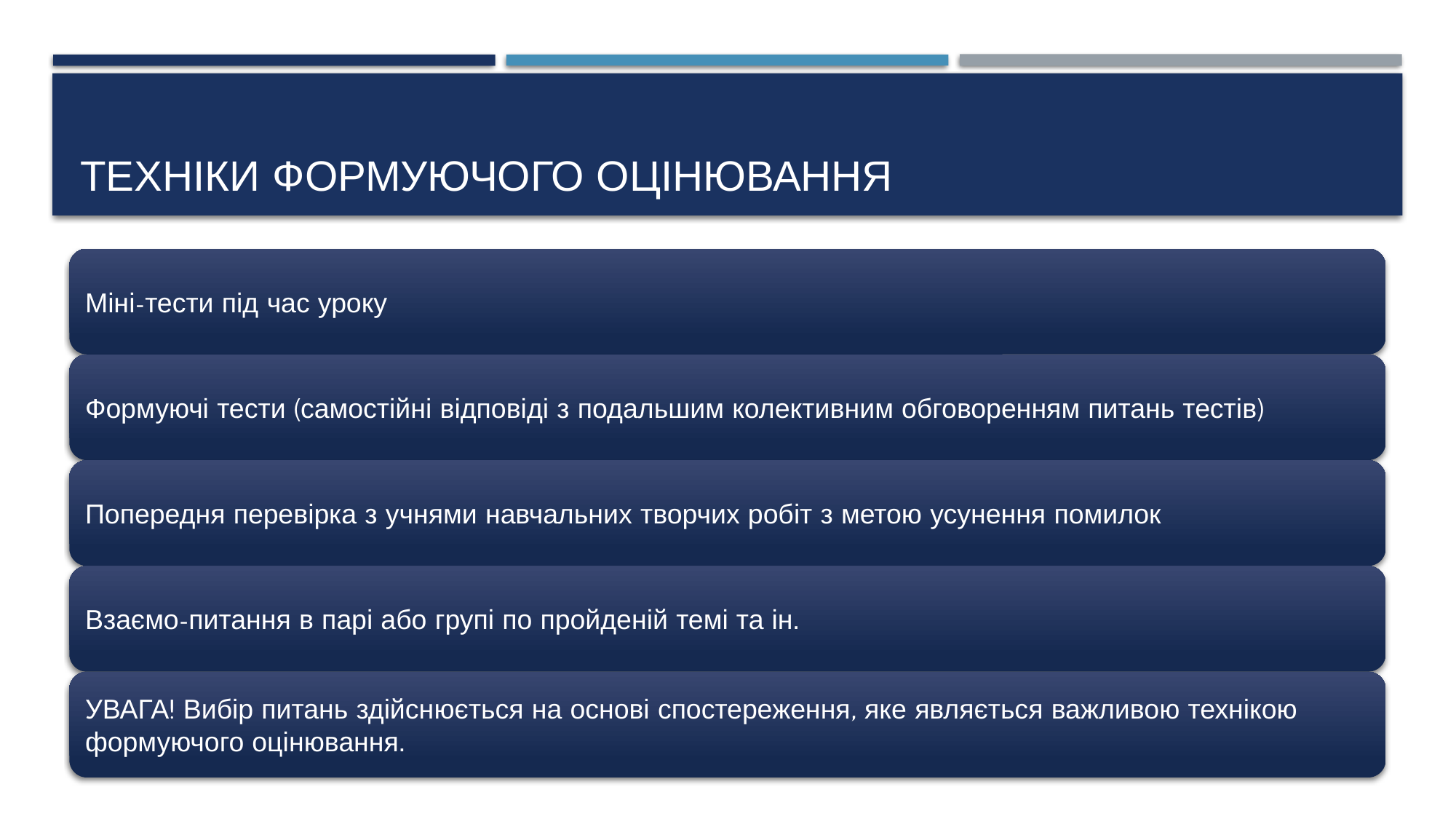

# ТЕХНІКИ ФОРМУЮЧОГО ОЦІНЮВАННЯ
Міні-тести під час уроку
Формуючі тести (самостійні відповіді з подальшим колективним обговоренням питань тестів)
Попередня перевірка з учнями навчальних творчих робіт з метою усунення помилок
Взаємо-питання в парі або групі по пройденій темі та ін.
УВАГА! Вибір питань здійснюється на основі спостереження, яке являється важливою технікою формуючого оцінювання.